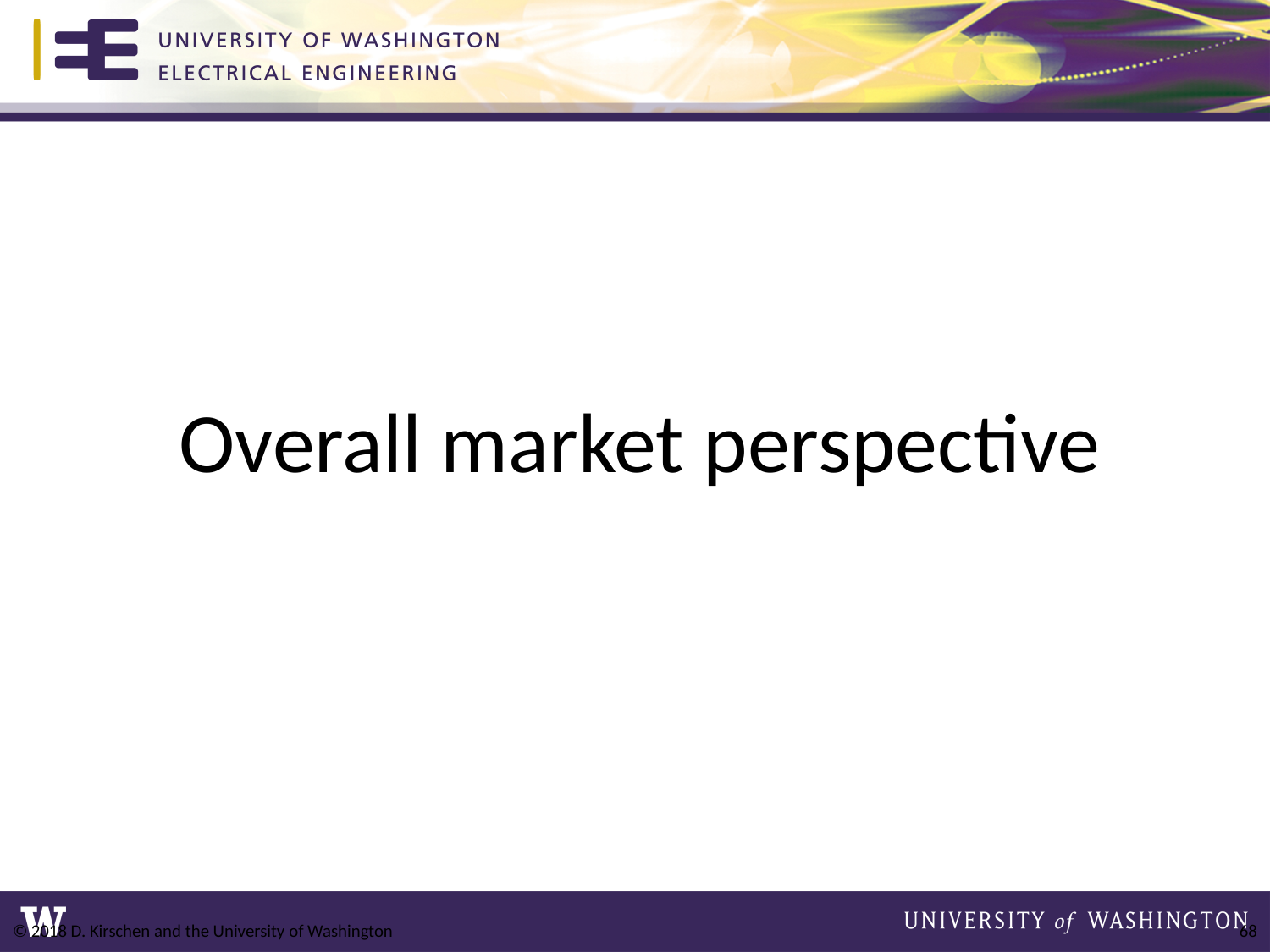

Overall market perspective
© 2018 D. Kirschen and the University of Washington
68